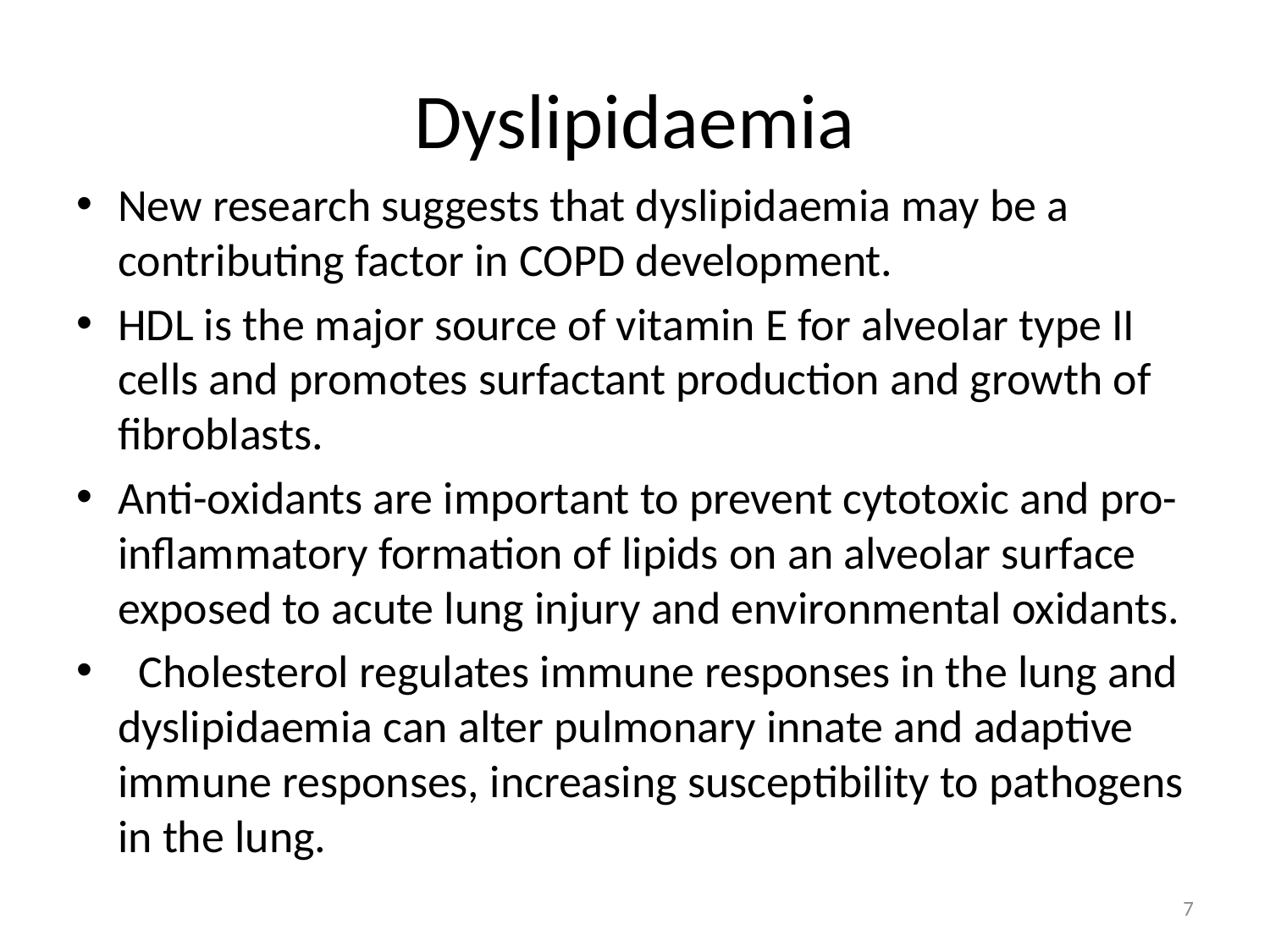

# Dyslipidaemia
New research suggests that dyslipidaemia may be a contributing factor in COPD development.
HDL is the major source of vitamin E for alveolar type II cells and promotes surfactant production and growth of fibroblasts.
Anti-oxidants are important to prevent cytotoxic and pro-inflammatory formation of lipids on an alveolar surface exposed to acute lung injury and environmental oxidants.
  Cholesterol regulates immune responses in the lung and dyslipidaemia can alter pulmonary innate and adaptive immune responses, increasing susceptibility to pathogens in the lung.

7